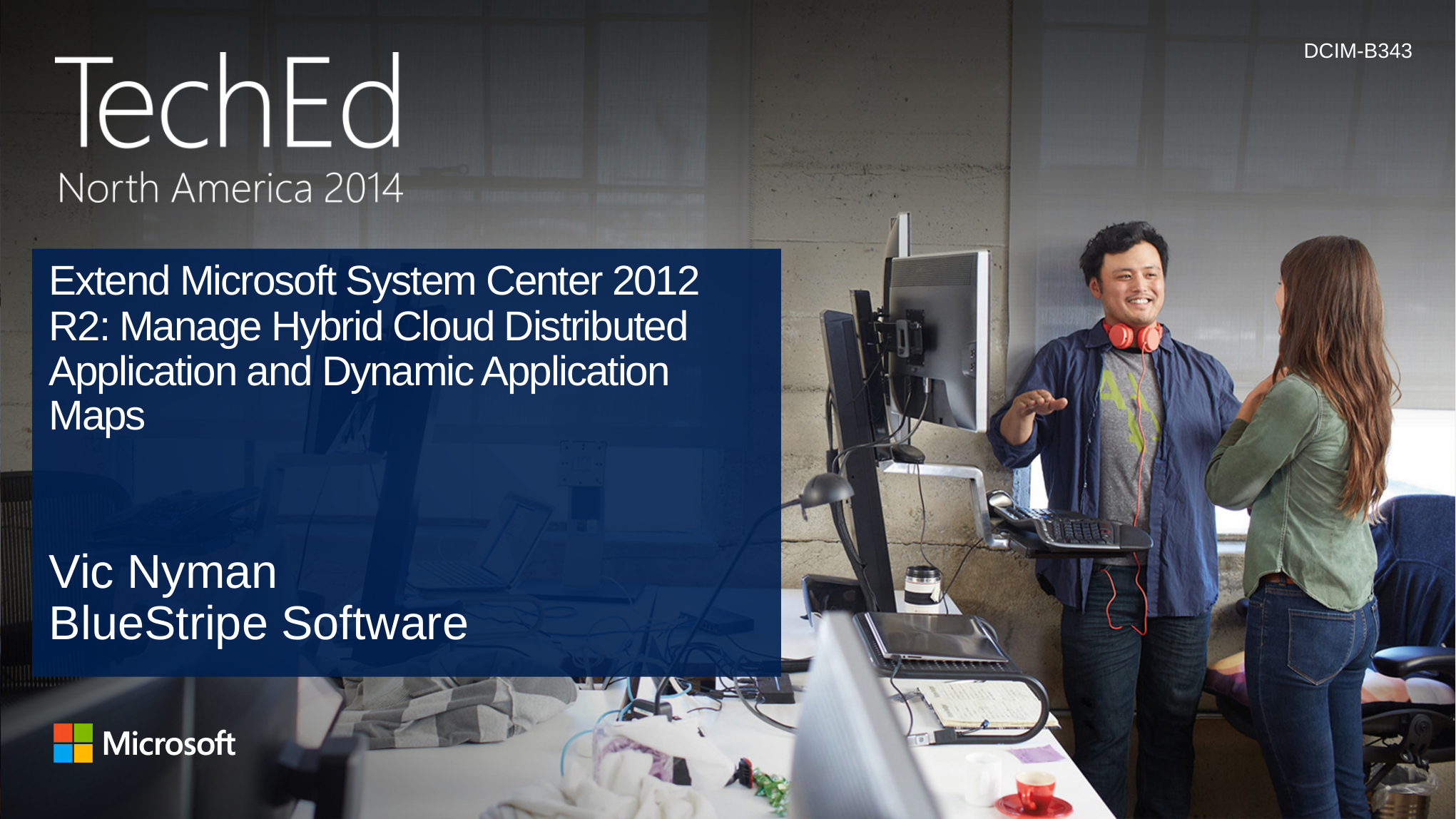

DCIM-B343
# Extend Microsoft System Center 2012 R2: Manage Hybrid Cloud Distributed Application and Dynamic Application Maps
Vic Nyman
BlueStripe Software